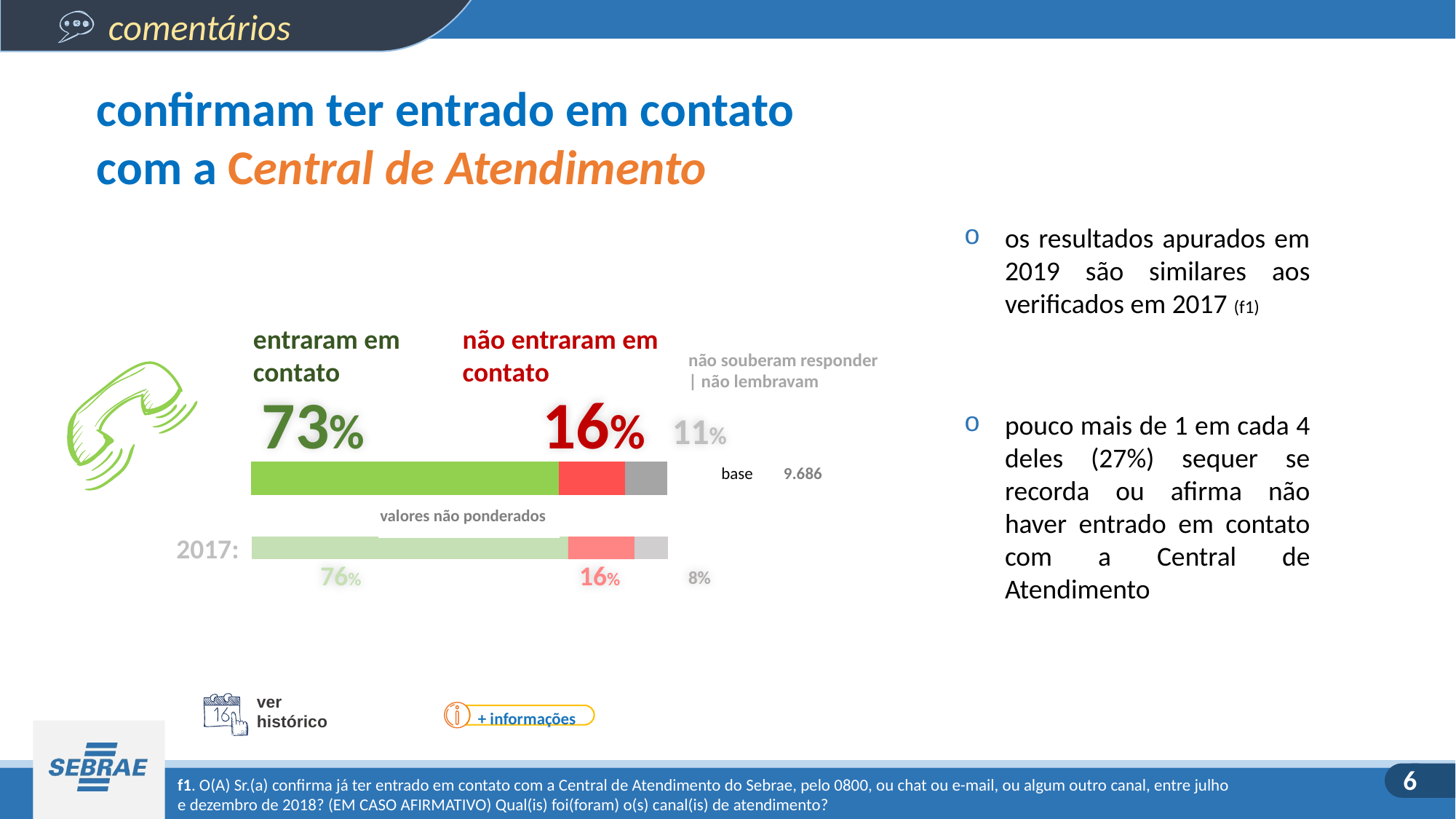

confirmam ter entrado em contato com a Central de Atendimento
os resultados apurados em 2019 são similares aos verificados em 2017 (f1)

pouco mais de 1 em cada 4 deles (27%) sequer se recorda ou afirma não haver entrado em contato com a Central de Atendimento
entraram em contato
não entraram em contato
não souberam responder | não lembravam
11%

73%
16%

### Chart

| Category | sim | nao | não sabe | recusa |
|---|---|---|---|---|
| qnt | 74.0 | 16.0 | 10.0 | None |
| base | 9.686 |
| --- | --- |
| valores não ponderados |
| --- |

### Chart

| Category | gratis | barato | não sabe |
|---|---|---|---|
| qnt | 76.0 | 16.0 | 8.0 |
2017:
76%
16%
8%
ver histórico

+ informações

f1. O(A) Sr.(a) confirma já ter entrado em contato com a Central de Atendimento do Sebrae, pelo 0800, ou chat ou e-mail, ou algum outro canal, entre julho e dezembro de 2018? (EM CASO AFIRMATIVO) Qual(is) foi(foram) o(s) canal(is) de atendimento?